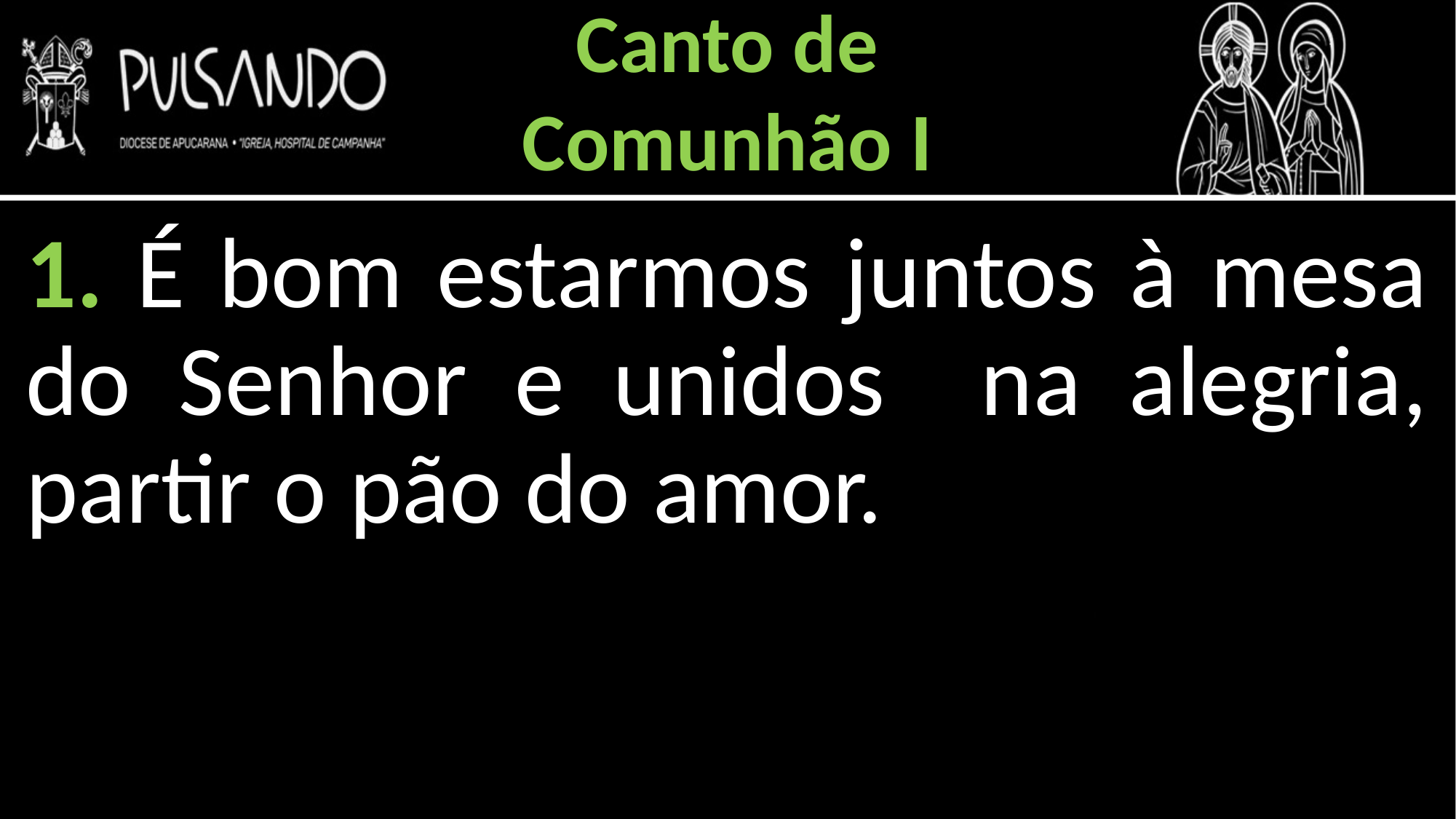

Canto de
Comunhão I
1. É bom estarmos juntos à mesa do Senhor e unidos  na alegria, partir o pão do amor.